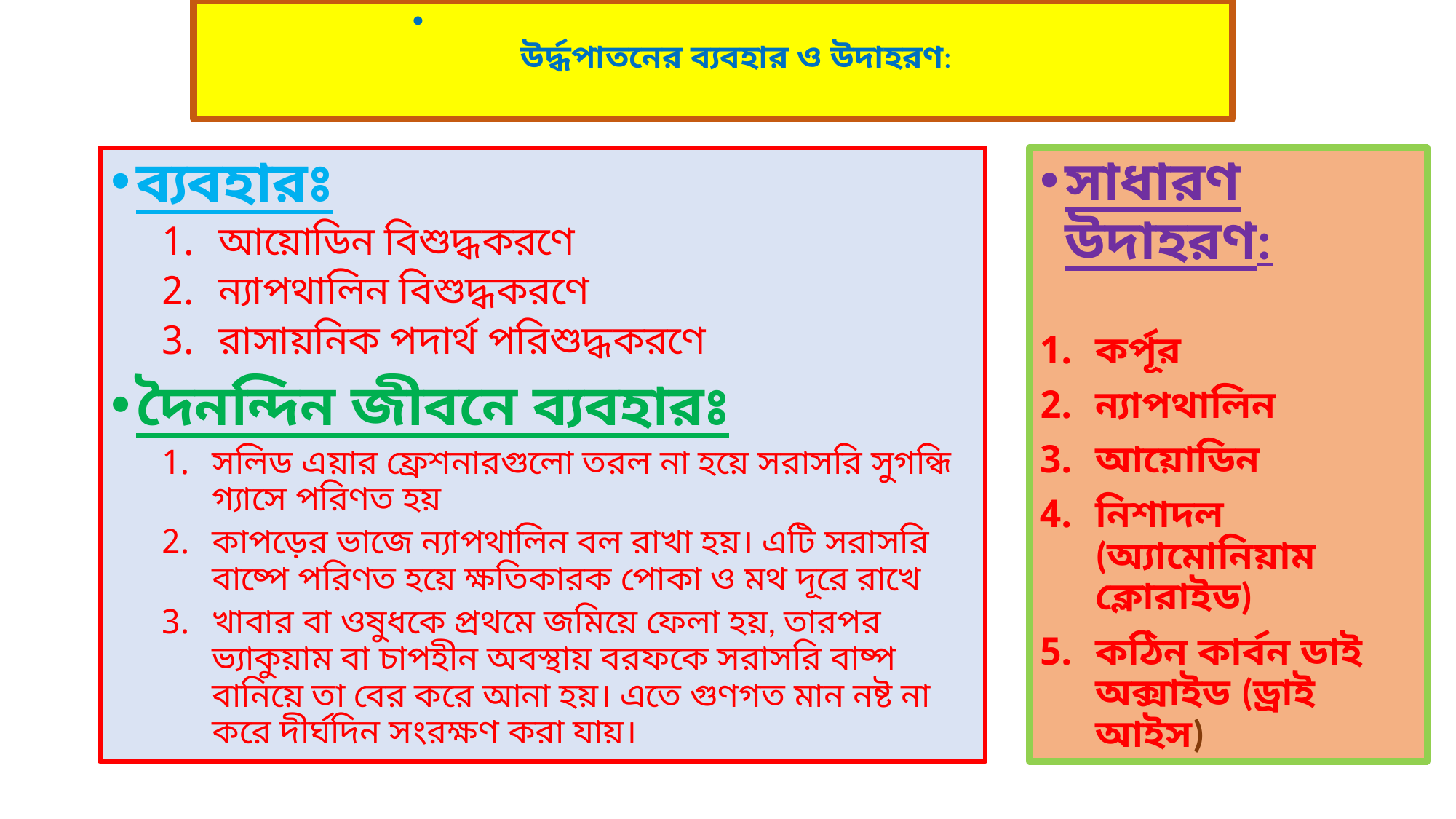

# উর্দ্ধপাতনের ব্যবহার ও উদাহরণ:
সাধারণ উদাহরণ:
কর্পূর
ন্যাপথালিন
আয়োডিন
নিশাদল (অ্যামোনিয়াম ক্লোরাইড)
কঠিন কার্বন ডাই অক্সাইড (ড্রাই আইস)
ব্যবহারঃ
আয়োডিন বিশুদ্ধকরণে
ন্যাপথালিন বিশুদ্ধকরণে
রাসায়নিক পদার্থ পরিশুদ্ধকরণে
দৈনন্দিন জীবনে ব্যবহারঃ
সলিড এয়ার ফ্রেশনারগুলো তরল না হয়ে সরাসরি সুগন্ধি গ্যাসে পরিণত হয়
কাপড়ের ভাজে ন্যাপথালিন বল রাখা হয়। এটি সরাসরি বাষ্পে পরিণত হয়ে ক্ষতিকারক পোকা ও মথ দূরে রাখে
খাবার বা ওষুধকে প্রথমে জমিয়ে ফেলা হয়, তারপর ভ্যাকুয়াম বা চাপহীন অবস্থায় বরফকে সরাসরি বাষ্প বানিয়ে তা বের করে আনা হয়। এতে গুণগত মান নষ্ট না করে দীর্ঘদিন সংরক্ষণ করা যায়।